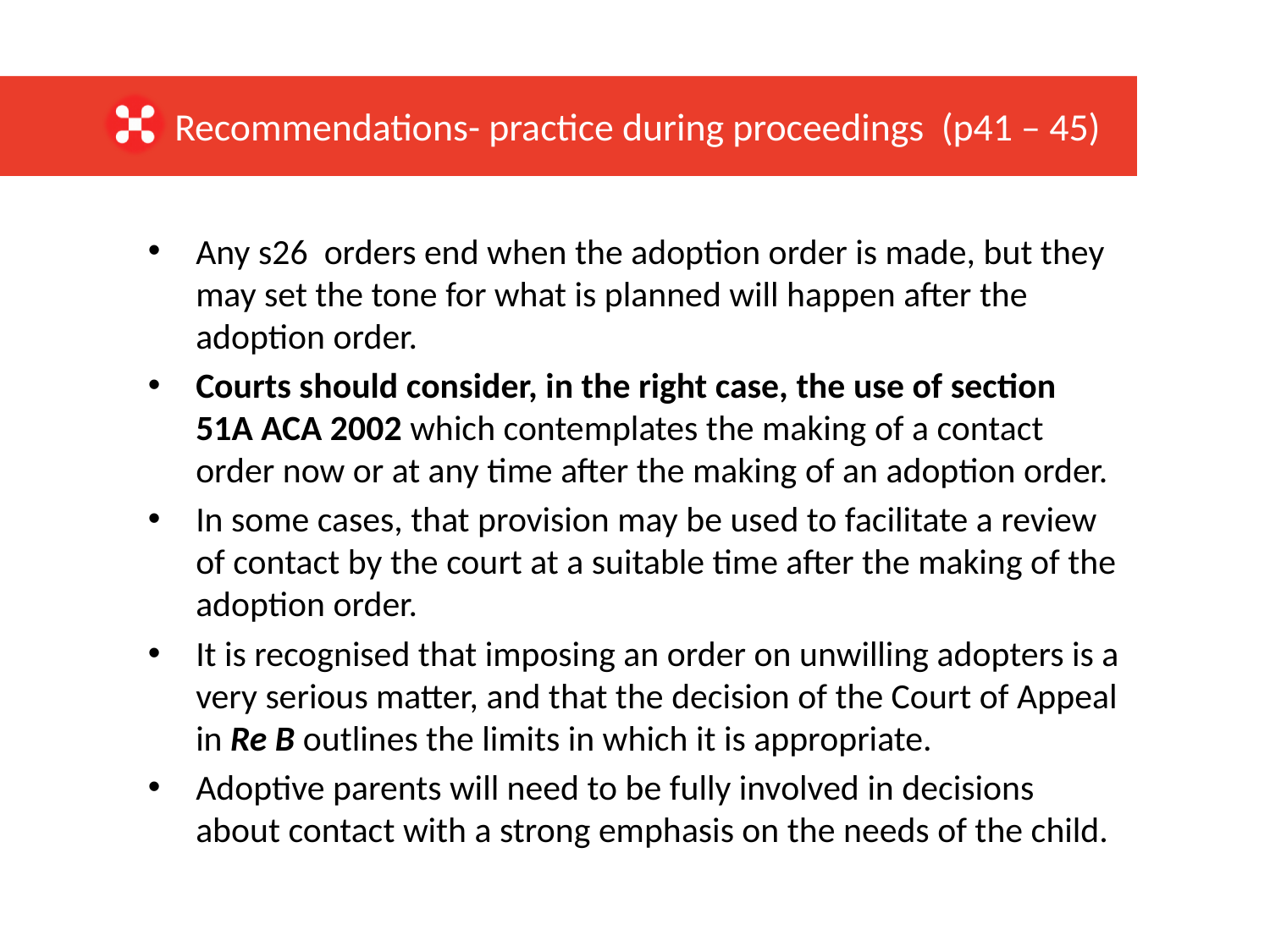

Recommendations- practice during proceedings  (p41 – 45)

Any s26  orders end when the adoption order is made, but they may set the tone for what is planned will happen after the adoption order.
Courts should consider, in the right case, the use of section 51A ACA 2002 which contemplates the making of a contact order now or at any time after the making of an adoption order.
In some cases, that provision may be used to facilitate a review of contact by the court at a suitable time after the making of the adoption order.
It is recognised that imposing an order on unwilling adopters is a very serious matter, and that the decision of the Court of Appeal in Re B outlines the limits in which it is appropriate.
Adoptive parents will need to be fully involved in decisions about contact with a strong emphasis on the needs of the child.